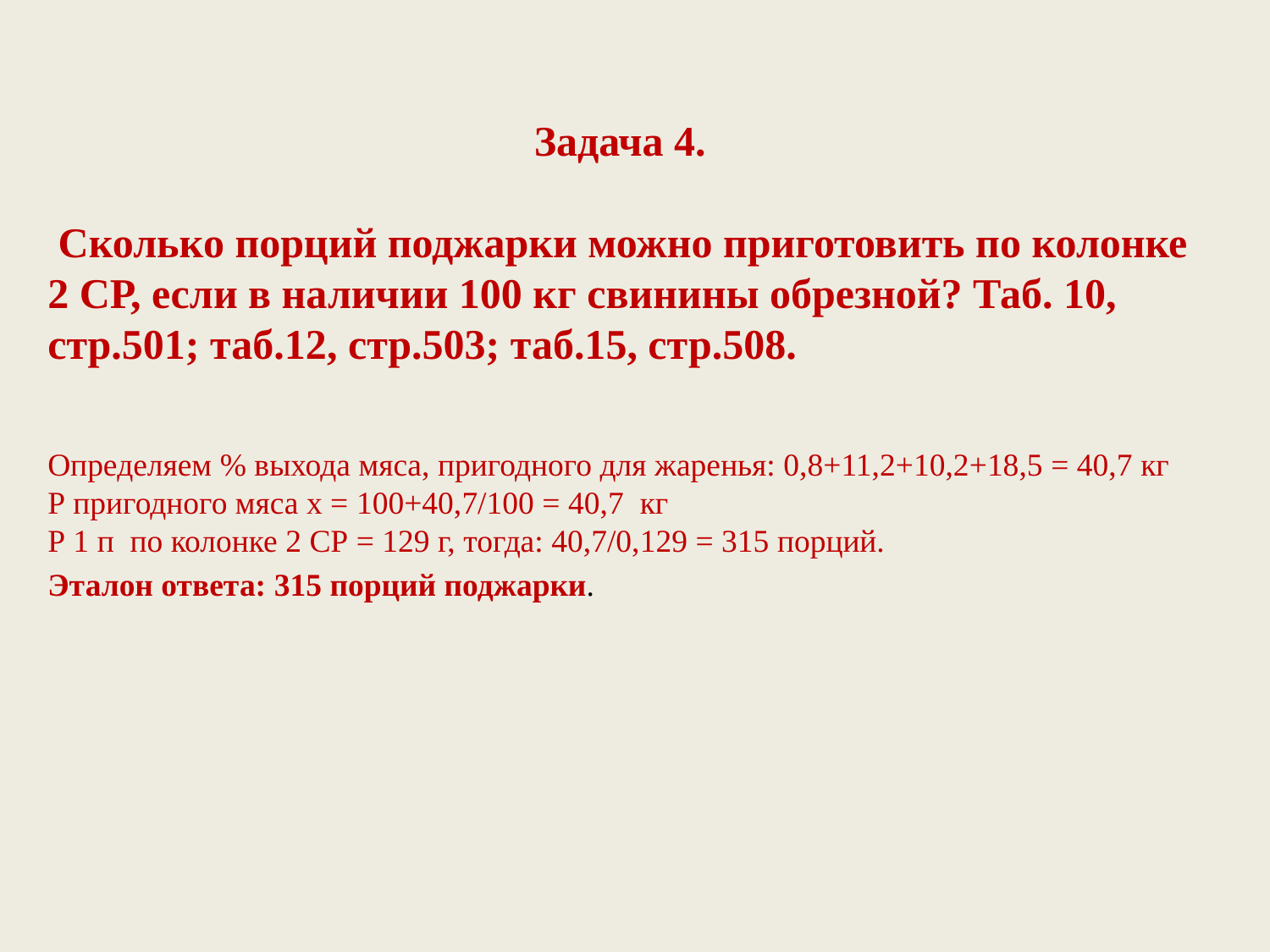

Задача 4.

 Сколько порций поджарки можно приготовить по колонке 2 СР, если в наличии 100 кг свинины обрезной? Таб. 10, стр.501; таб.12, стр.503; таб.15, стр.508.

Определяем % выхода мяса, пригодного для жаренья: 0,8+11,2+10,2+18,5 = 40,7 кг
Р пригодного мяса х = 100+40,7/100 = 40,7  кг
Р 1 п  по колонке 2 СР = 129 г, тогда: 40,7/0,129 = 315 порций.
Эталон ответа: 315 порций поджарки.